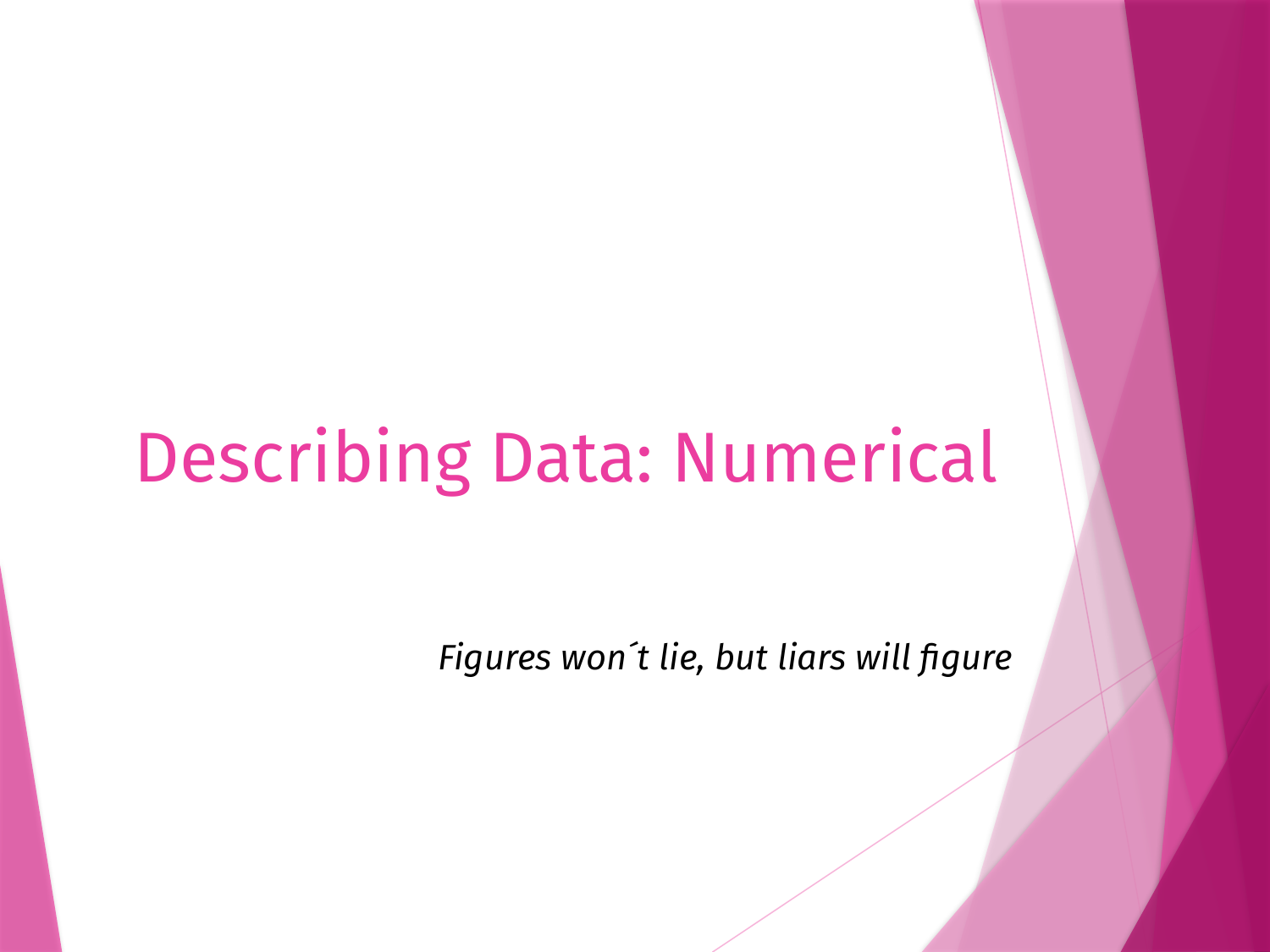

# Describing Data: Numerical
Figures won´t lie, but liars will figure